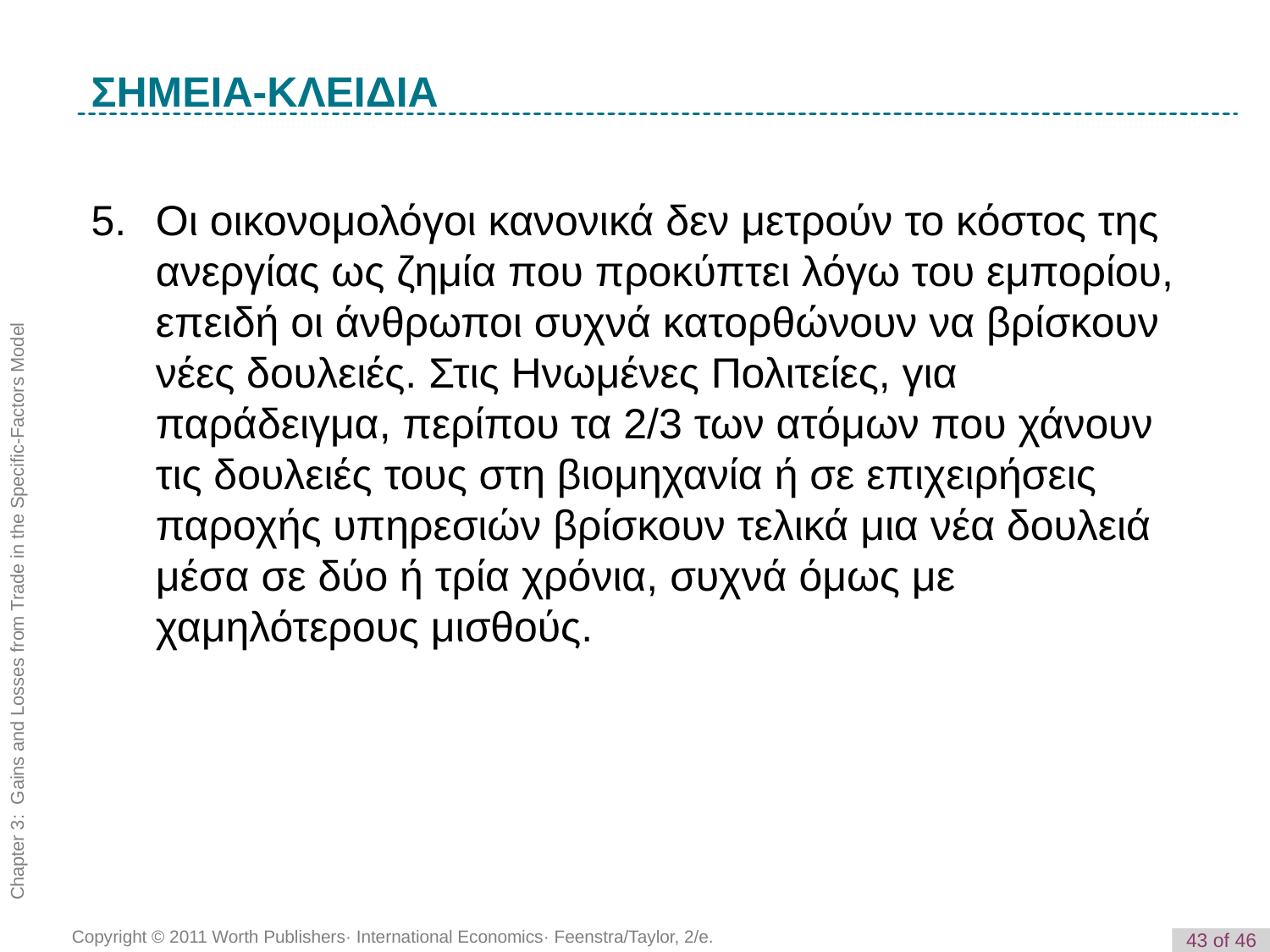

K e y   T e r m
ΣΗΜΕΙΑ-ΚΛΕΙΔΙΑ
5. 	Οι οικονομολόγοι κανονικά δεν μετρούν το κόστος της ανεργίας ως ζημία που προκύπτει λόγω του εμπορίου, επειδή οι άνθρωποι συχνά κατορθώνουν να βρίσκουν νέες δουλειές. Στις Ηνωμένες Πολιτείες, για παράδειγμα, περίπου τα 2/3 των ατόμων που χάνουν τις δουλειές τους στη βιομηχανία ή σε επιχειρήσεις παροχής υπηρεσιών βρίσκουν τελικά μια νέα δουλειά μέσα σε δύο ή τρία χρόνια, συχνά όμως με χαμηλότερους μισθούς.